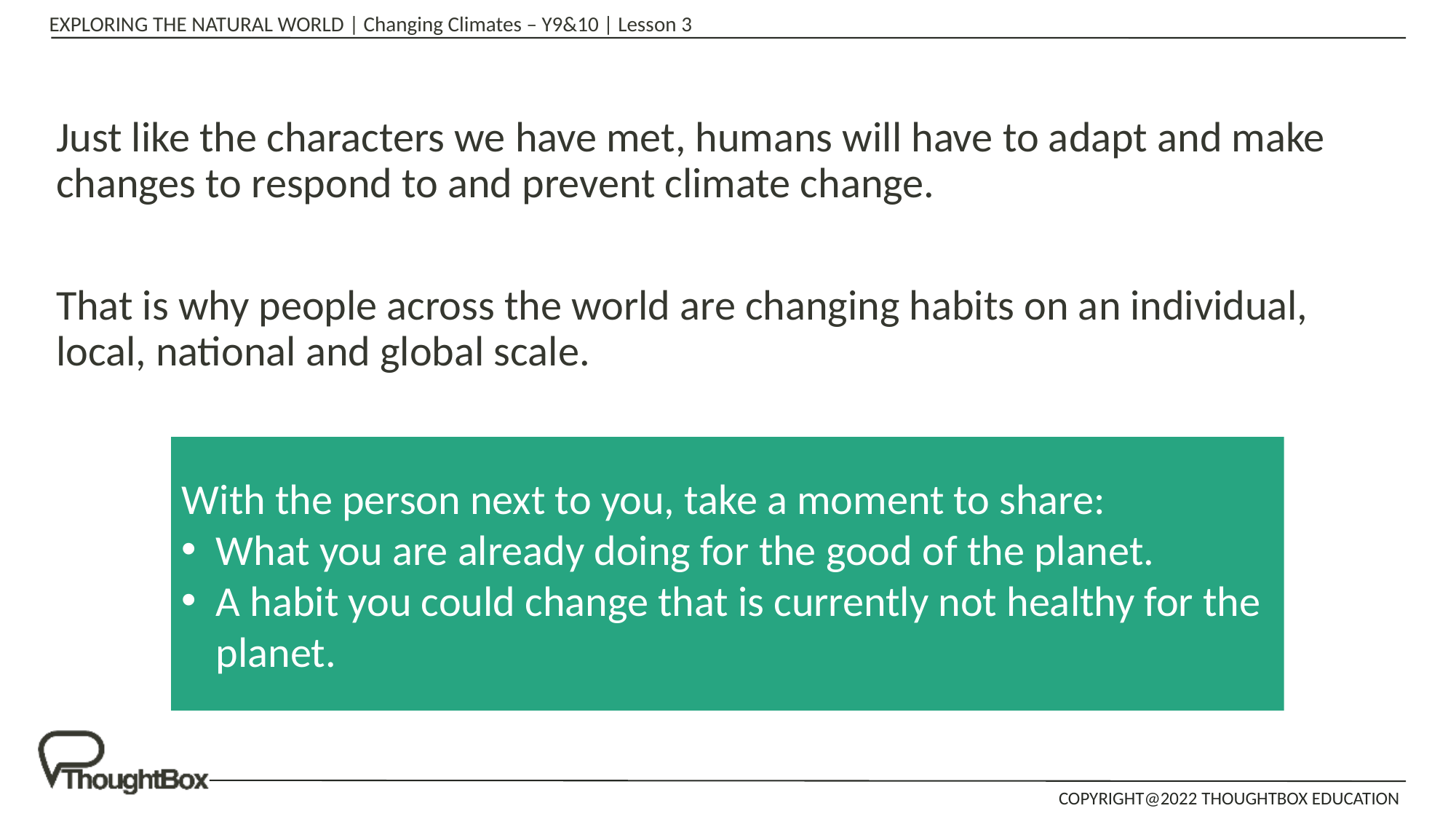

Just like the characters we have met, humans will have to adapt and make changes to respond to and prevent climate change.

That is why people across the world are changing habits on an individual, local, national and global scale.

With the person next to you, take a moment to share:
What you are already doing for the good of the planet.
A habit you could change that is currently not healthy for the planet.